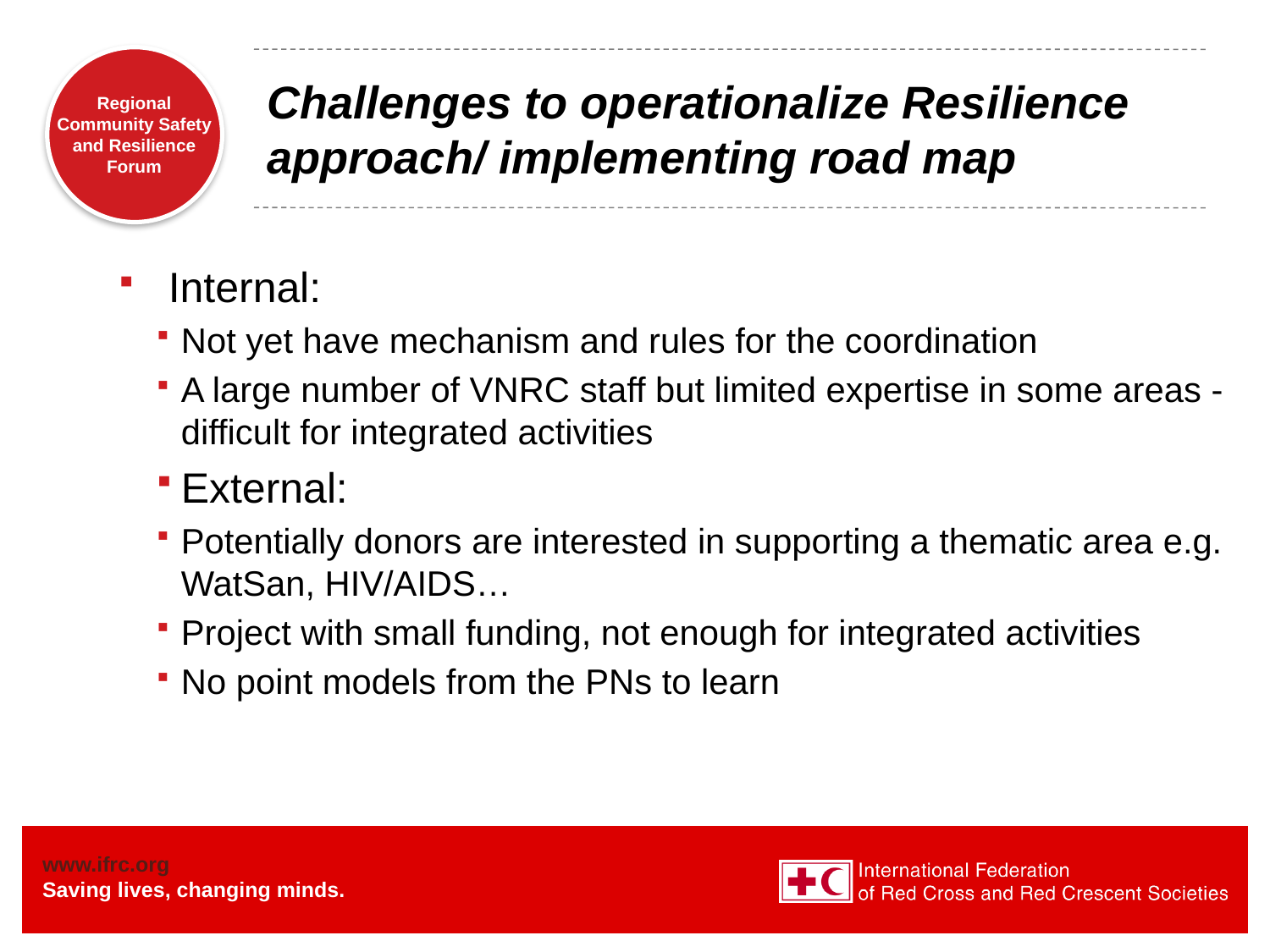

# Challenges to operationalize Resilience approach/ implementing road map
 Internal:
Not yet have mechanism and rules for the coordination
A large number of VNRC staff but limited expertise in some areas - difficult for integrated activities
External:
Potentially donors are interested in supporting a thematic area e.g. WatSan, HIV/AIDS…
Project with small funding, not enough for integrated activities
No point models from the PNs to learn